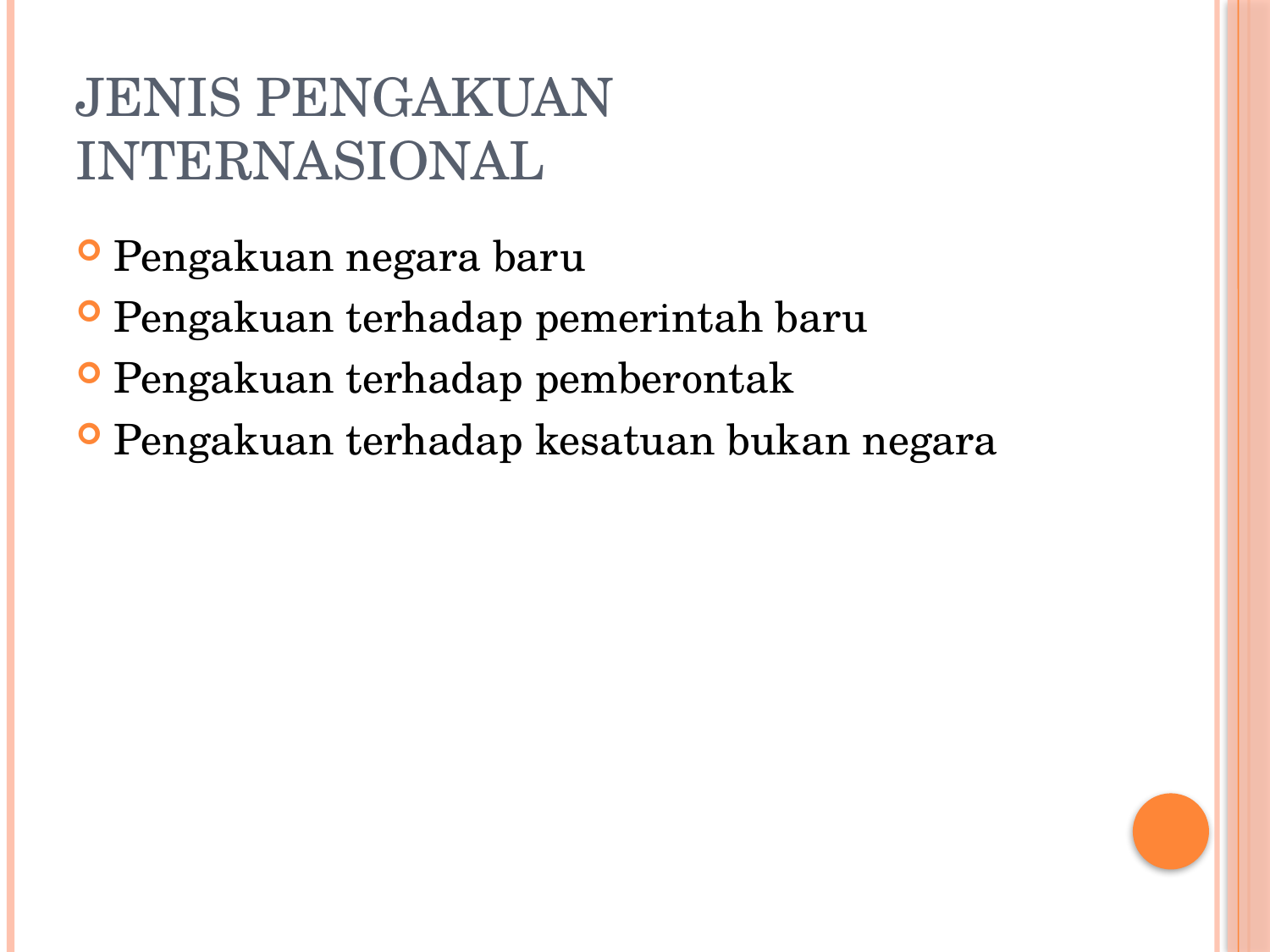

# Jenis Pengakuan Internasional
Pengakuan negara baru
Pengakuan terhadap pemerintah baru
Pengakuan terhadap pemberontak
Pengakuan terhadap kesatuan bukan negara